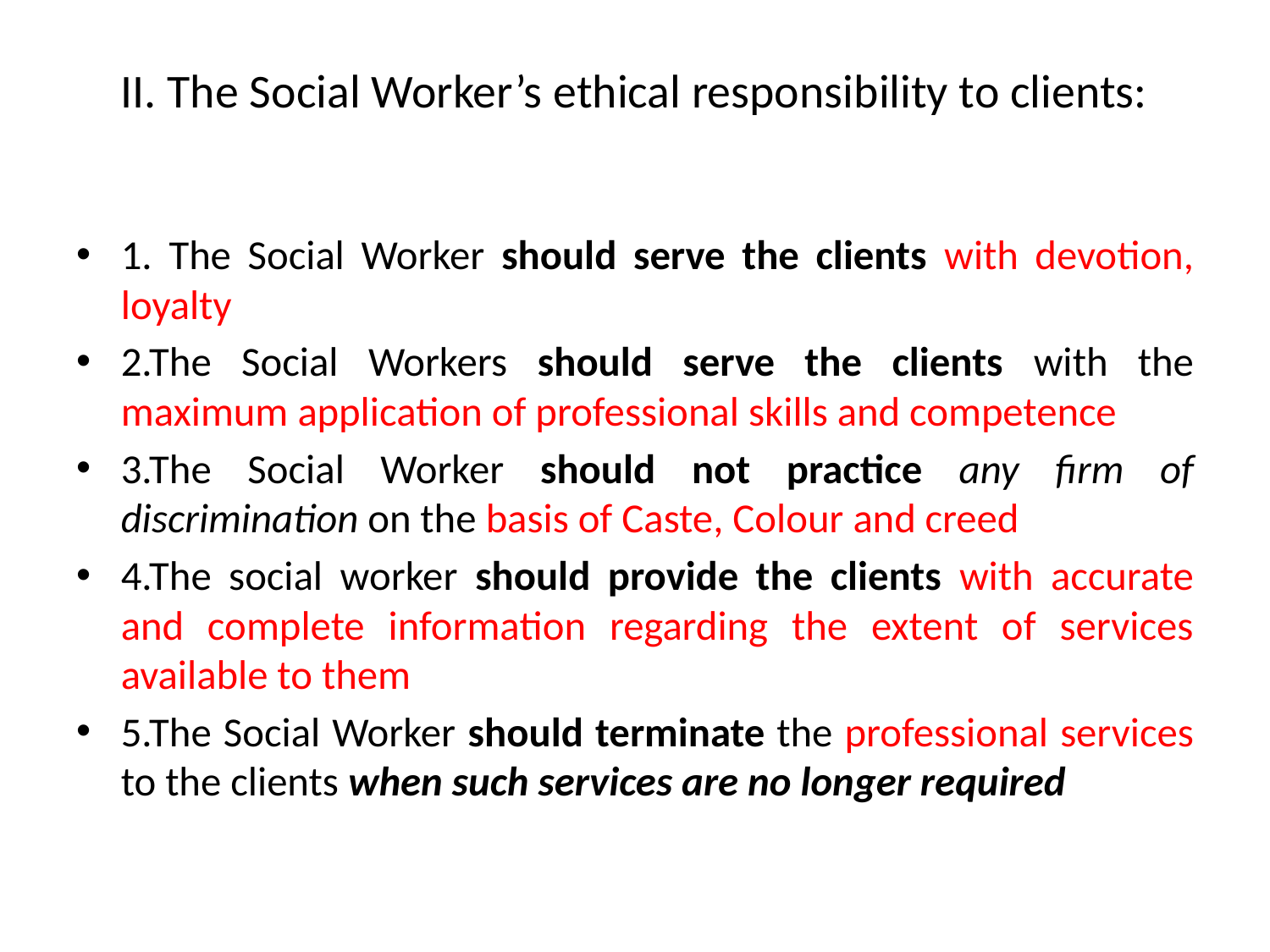

# II. The Social Worker’s ethical responsibility to clients:
1. The Social Worker should serve the clients with devotion, loyalty
2.The Social Workers should serve the clients with the maximum application of professional skills and competence
3.The Social Worker should not practice any firm of discrimination on the basis of Caste, Colour and creed
4.The social worker should provide the clients with accurate and complete information regarding the extent of services available to them
5.The Social Worker should terminate the professional services to the clients when such services are no longer required